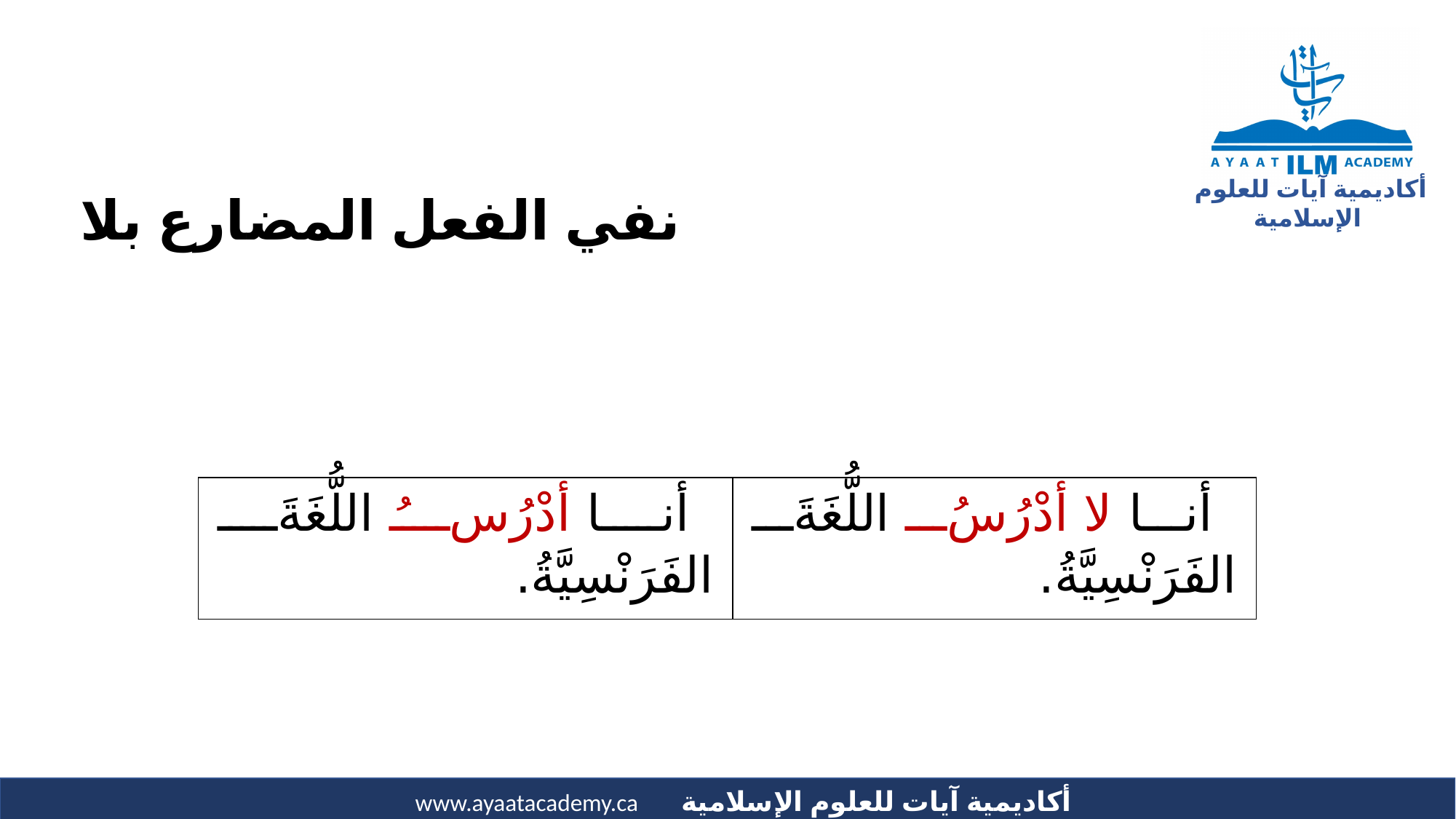

# نفي الفعل المضارع بلا
| أنا أدْرُسُ اللُّغَةَ الفَرَنْسِيَّةُ. | أنا لا أدْرُسُ اللُّغَةَ الفَرَنْسِيَّةُ. |
| --- | --- |